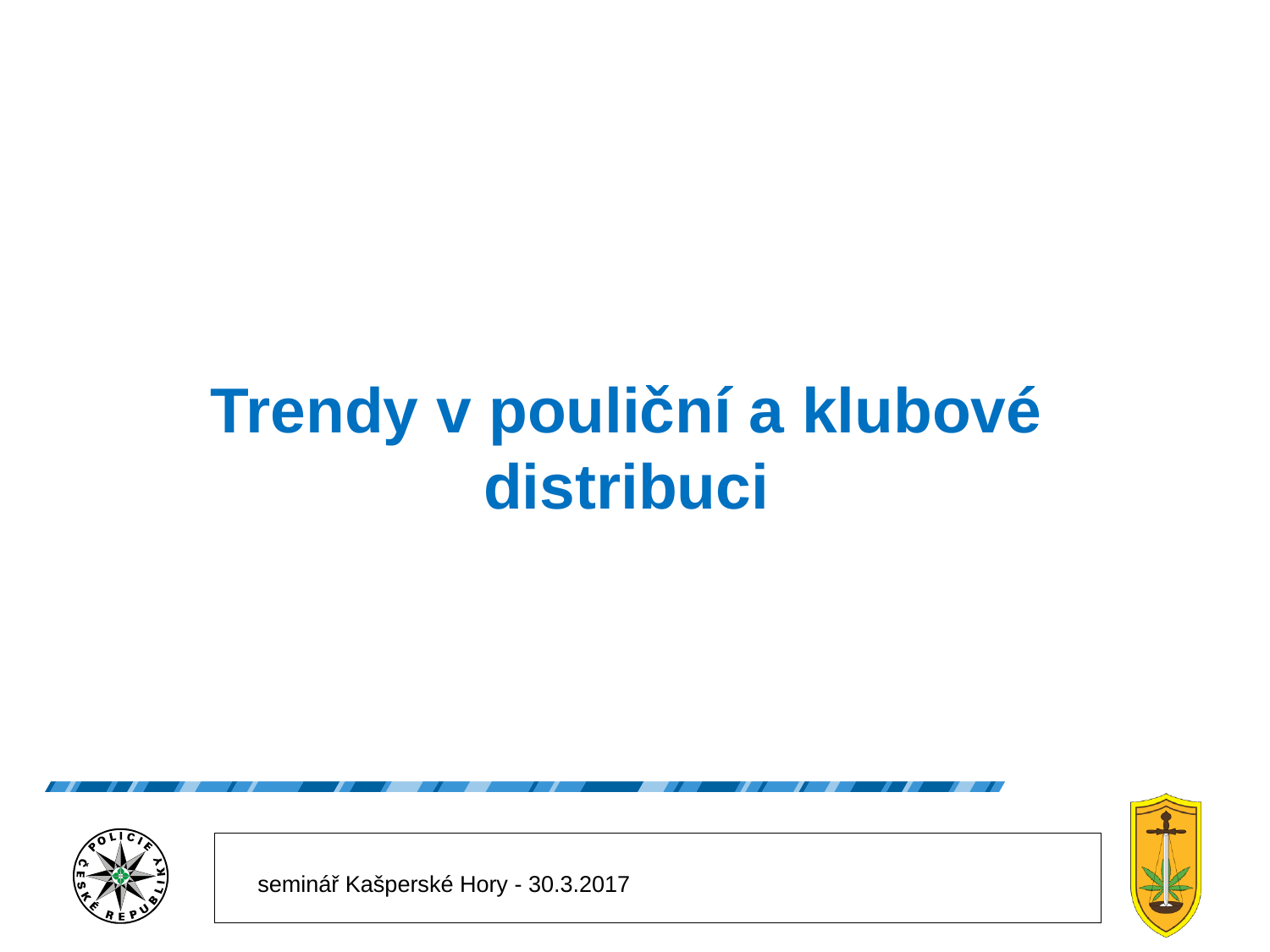

# Trendy v pouliční a klubové distribuci
seminář Kašperské Hory - 30.3.2017